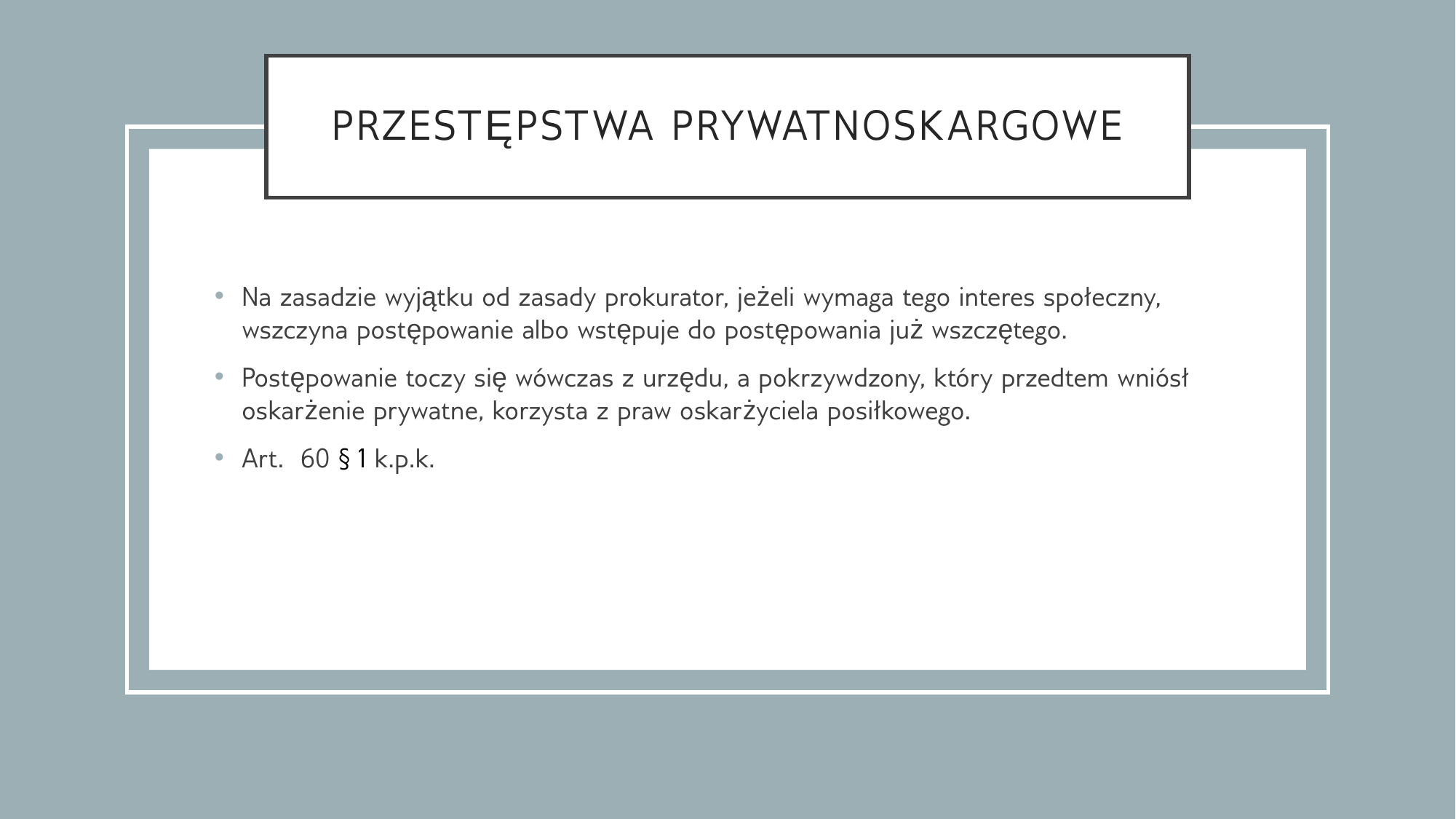

# Przestępstwa prywatnoskargowe

Na zasadzie wyjątku od zasady prokurator, jeżeli wymaga tego interes społeczny, wszczyna postępowanie albo wstępuje do postępowania już wszczętego.
Postępowanie toczy się wówczas z urzędu, a pokrzywdzony, który przedtem wniósł oskarżenie prywatne, korzysta z praw oskarżyciela posiłkowego.
Art.  60 § 1 k.p.k.